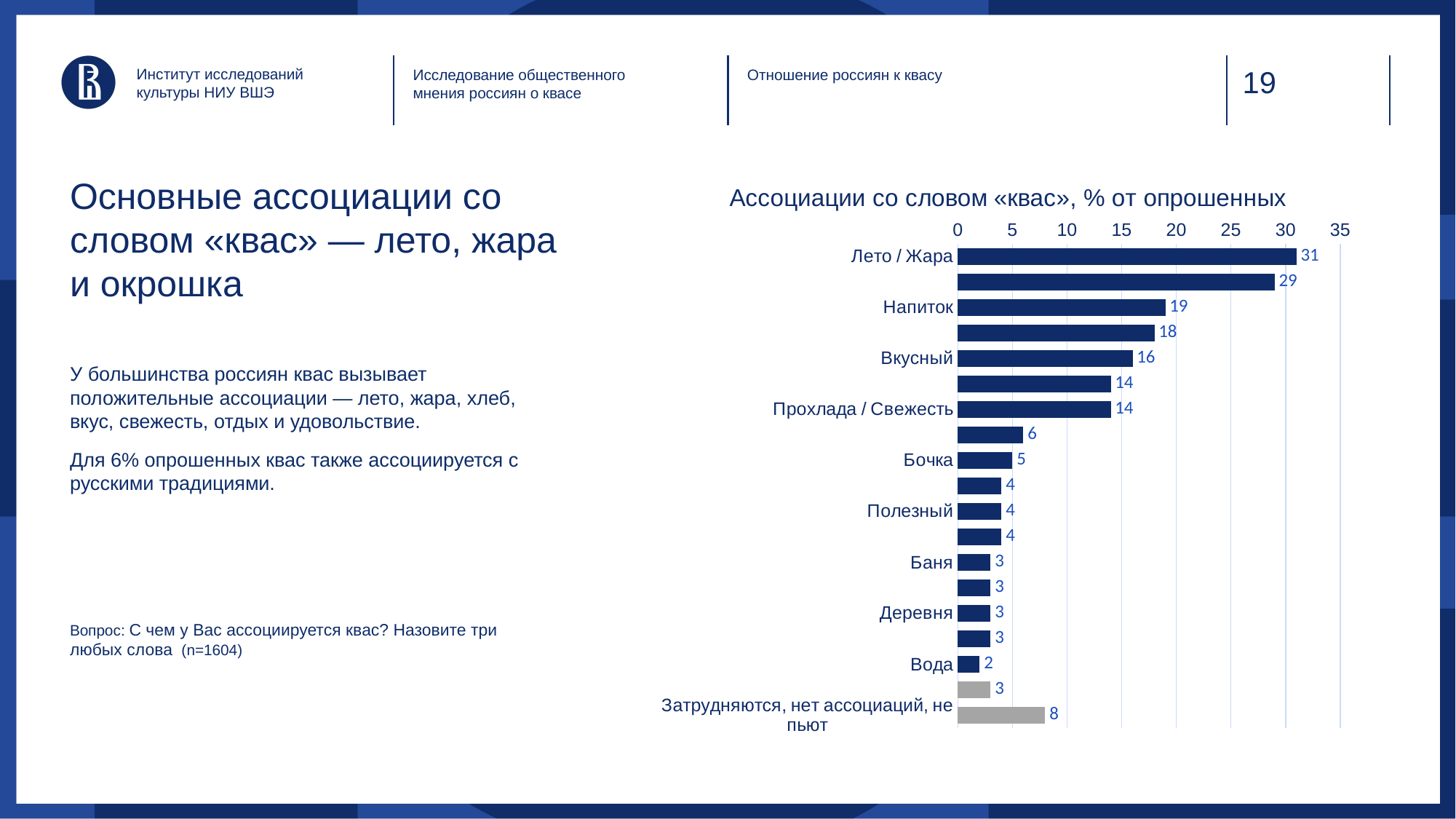

Институт исследований культуры НИУ ВШЭ
Исследование общественного мнения россиян о квасе
Отношение россиян к квасу
# Основные ассоциации со словом «квас» — лето, жара и окрошка

### Chart: Ассоциации со словом «квас», % от опрошенных

| Category | Series 1 |
|---|---|
| Лето / Жара | 31.0 |
| Окрошка | 28.999999999999996 |
| Напиток | 19.0 |
| Хлеб | 18.0 |
| Вкусный | 16.0 |
| Жажда / Утоление жажды | 14.000000000000002 |
| Прохлада / Свежесть | 14.000000000000002 |
| Россия / Русь / Русское / Традиции | 6.0 |
| Бочка | 5.0 |
| Удовольствие / Отдых | 4.0 |
| Полезный | 4.0 |
| Детство | 4.0 |
| Баня | 3.0 |
| Дрожжи | 3.0 |
| Деревня | 3.0 |
| Пиво | 3.0 |
| Вода | 2.0 |
| Другое (разное) | 3.0 |
| Затрудняются, нет ассоциаций, не пьют | 8.0 |
У большинства россиян квас вызывает положительные ассоциации — лето, жара, хлеб, вкус, свежесть, отдых и удовольствие.
Для 6% опрошенных квас также ассоциируется с русскими традициями.
Вопрос: С чем у Вас ассоциируется квас? Назовите три любых слова  (n=1604)